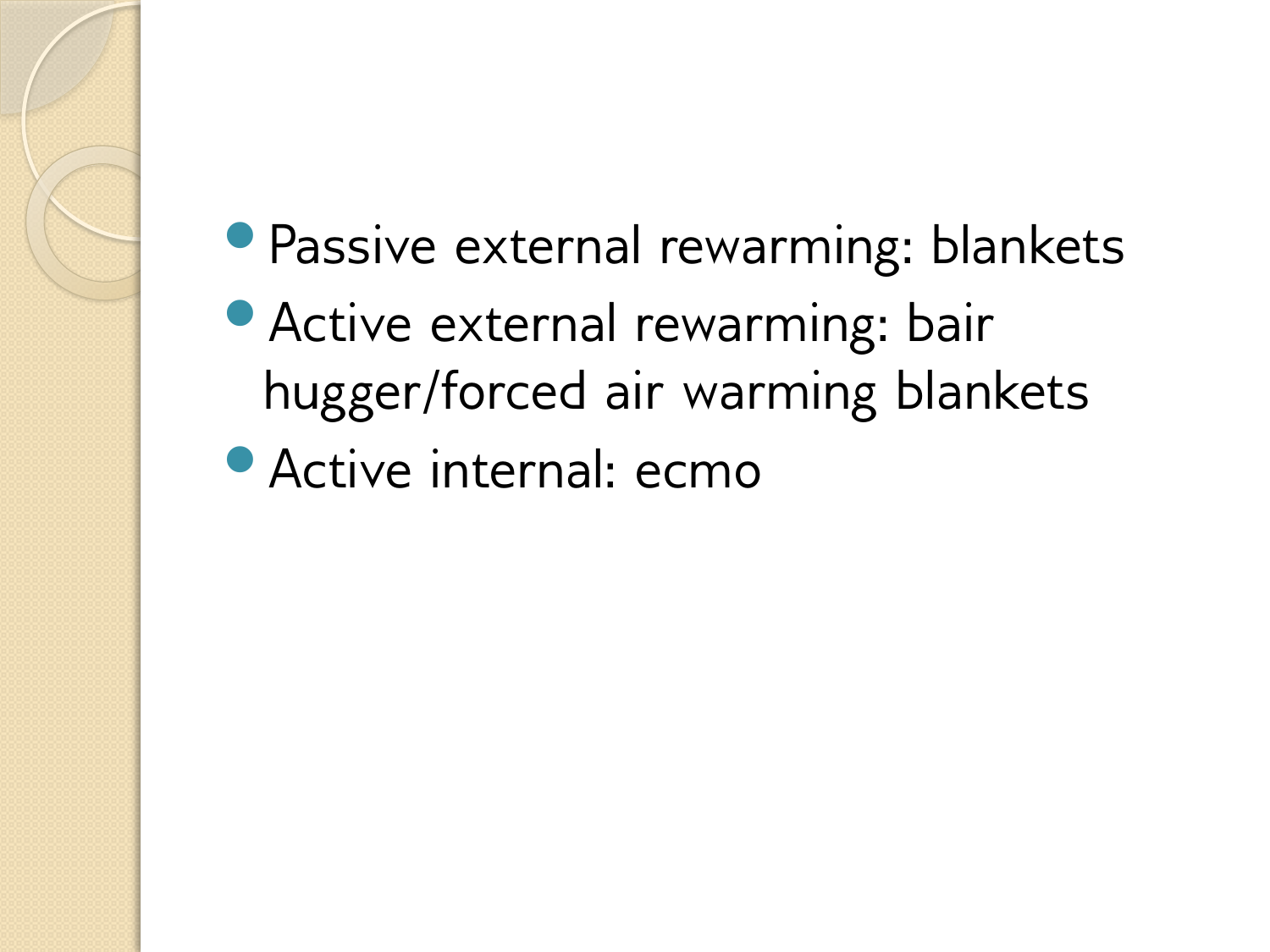

#
Passive external rewarming: blankets
Active external rewarming: bair hugger/forced air warming blankets
Active internal: ecmo